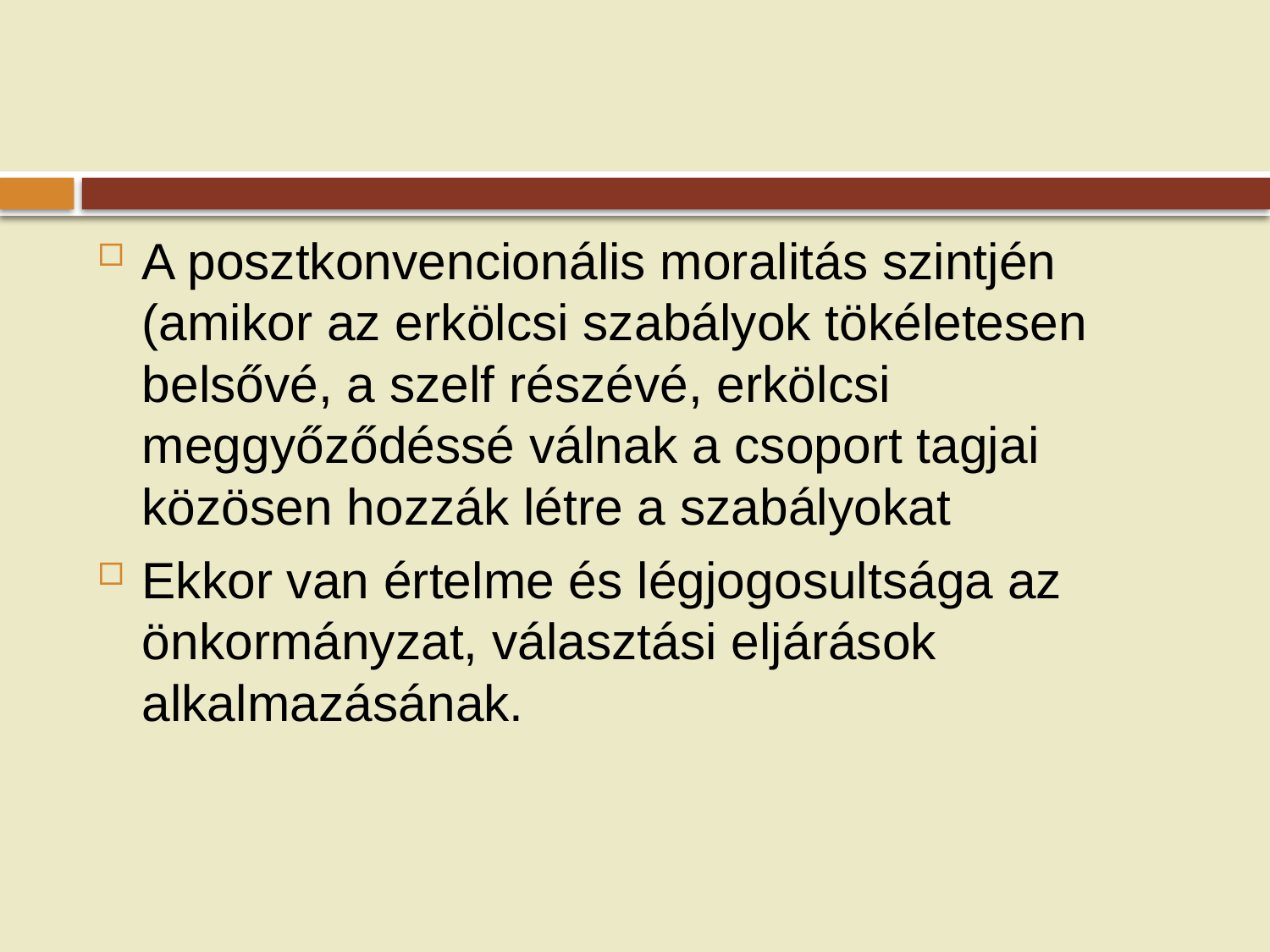

#
A posztkonvencionális moralitás szintjén (amikor az erkölcsi szabályok tökéletesen belsővé, a szelf részévé, erkölcsi meggyőződéssé válnak a csoport tagjai közösen hozzák létre a szabályokat
Ekkor van értelme és légjogosultsága az önkormányzat, választási eljárások alkalmazásának.